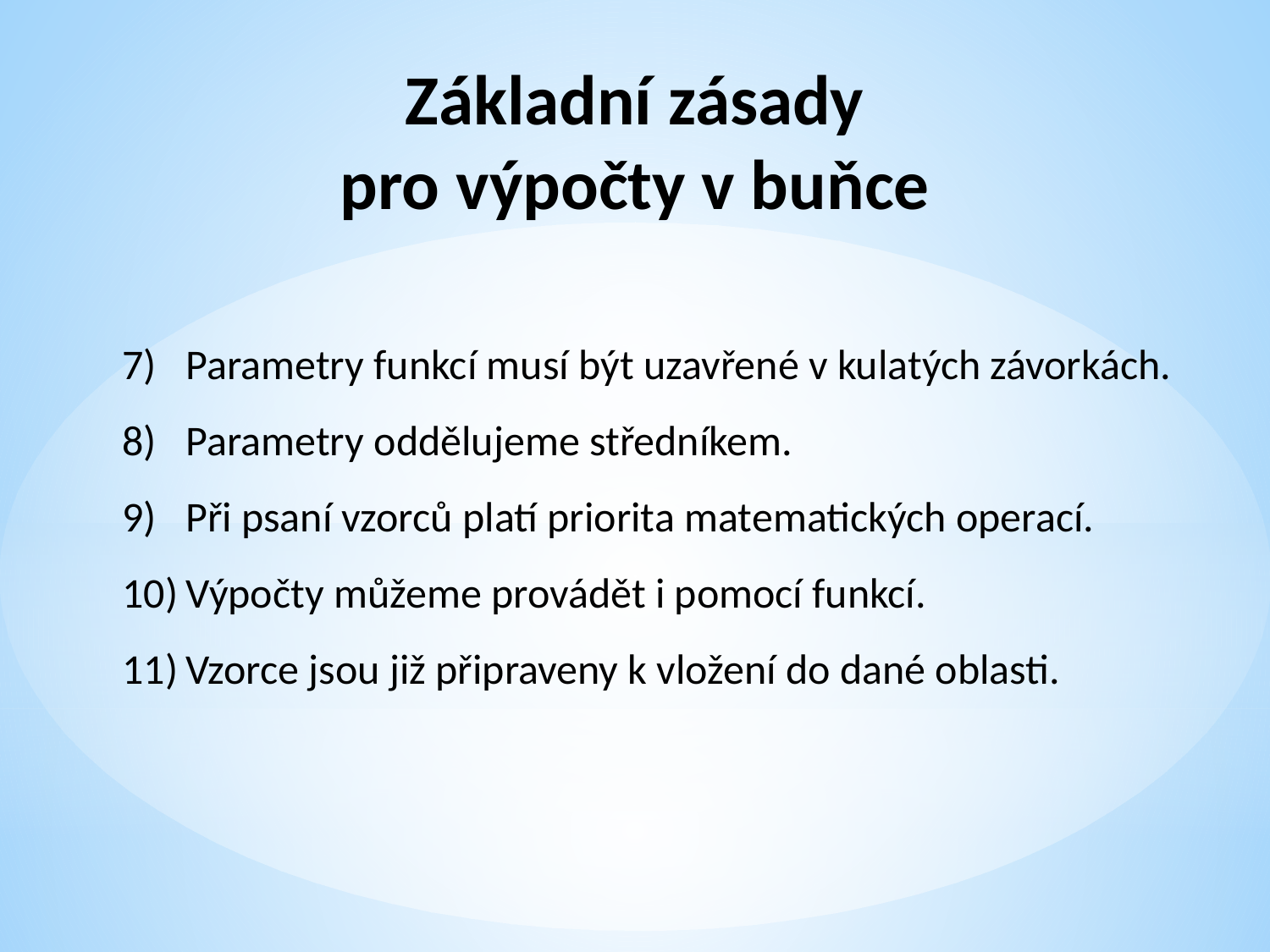

Základní zásady
pro výpočty v buňce
Parametry funkcí musí být uzavřené v kulatých závorkách.
Parametry oddělujeme středníkem.
Při psaní vzorců platí priorita matematických operací.
Výpočty můžeme provádět i pomocí funkcí.
Vzorce jsou již připraveny k vložení do dané oblasti.